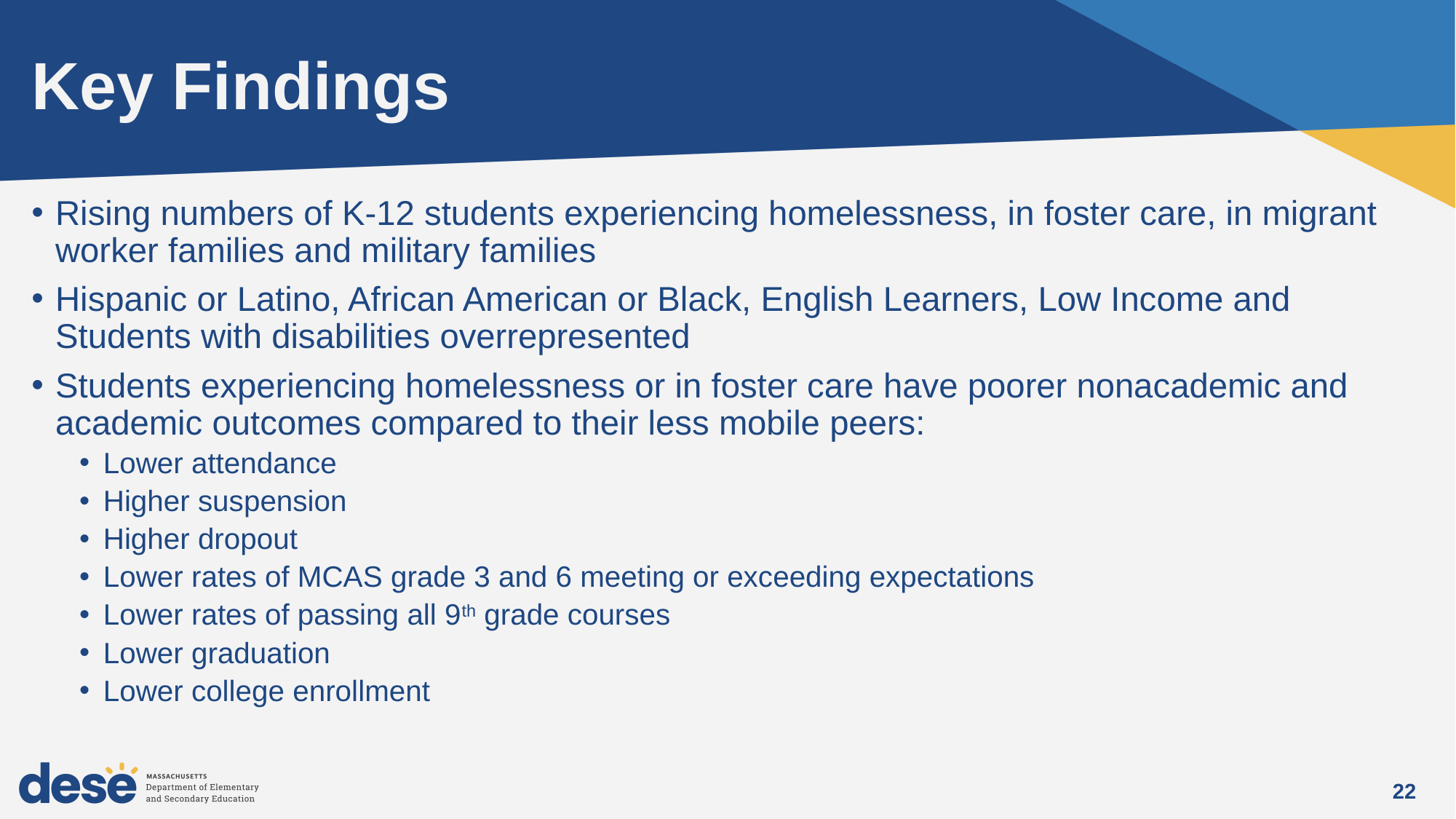

# Key Findings
Rising numbers of K-12 students experiencing homelessness, in foster care, in migrant worker families and military families
Hispanic or Latino, African American or Black, English Learners, Low Income and Students with disabilities overrepresented
Students experiencing homelessness or in foster care have poorer nonacademic and academic outcomes compared to their less mobile peers:
Lower attendance
Higher suspension
Higher dropout
Lower rates of MCAS grade 3 and 6 meeting or exceeding expectations
Lower rates of passing all 9th grade courses
Lower graduation
Lower college enrollment

22